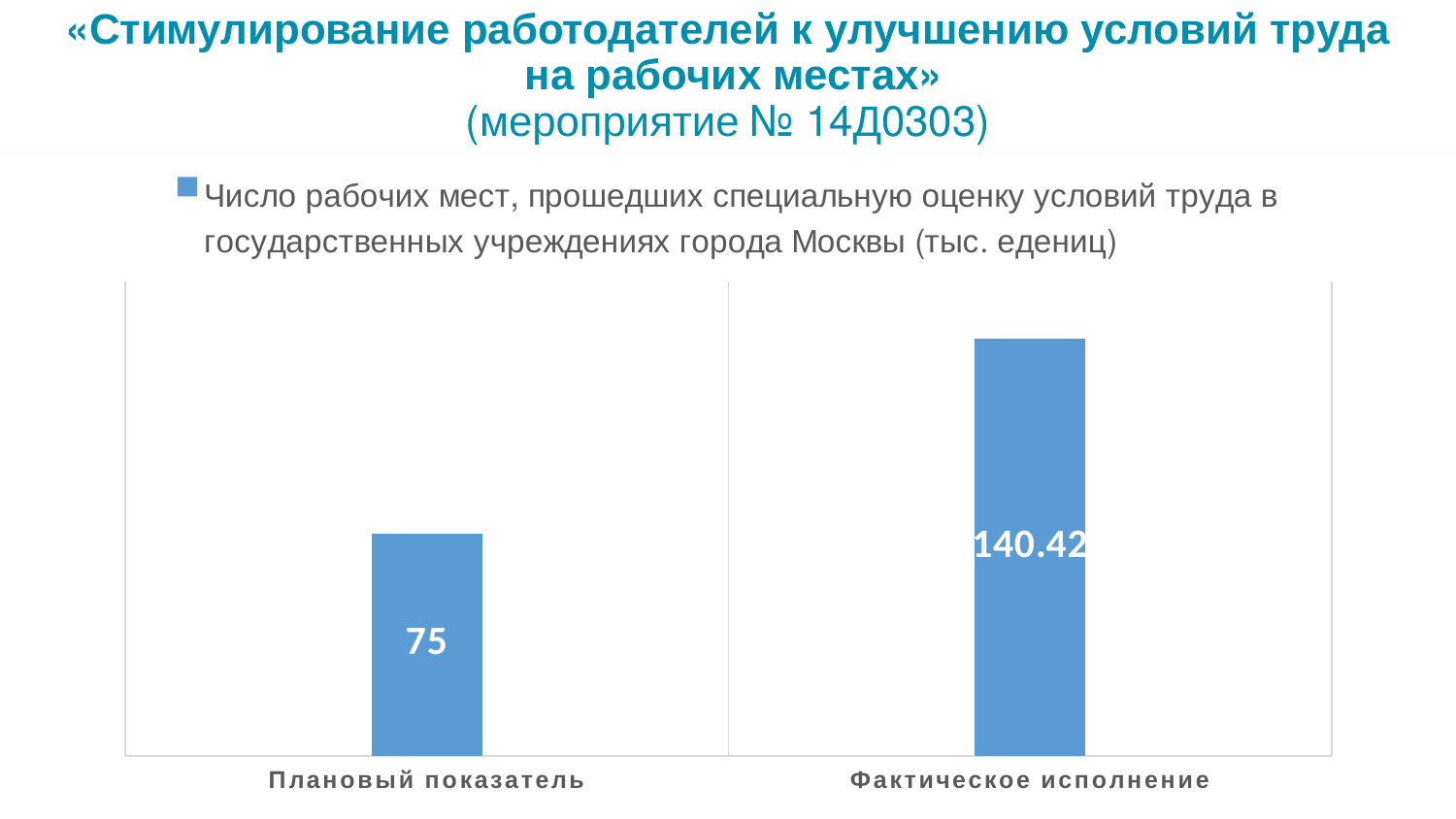

# «Стимулирование работодателей к улучшению условий труда на рабочих местах» (мероприятие № 14Д0303)

### Chart

| Category | Число рабочих мест, прошедших специальную оценку условий труда в государственных учреждениях города Москвы (тыс. едениц) |
|---|---|
| Плановый показатель | 75.0 |
| Фактическое исполнение | 140.42 |